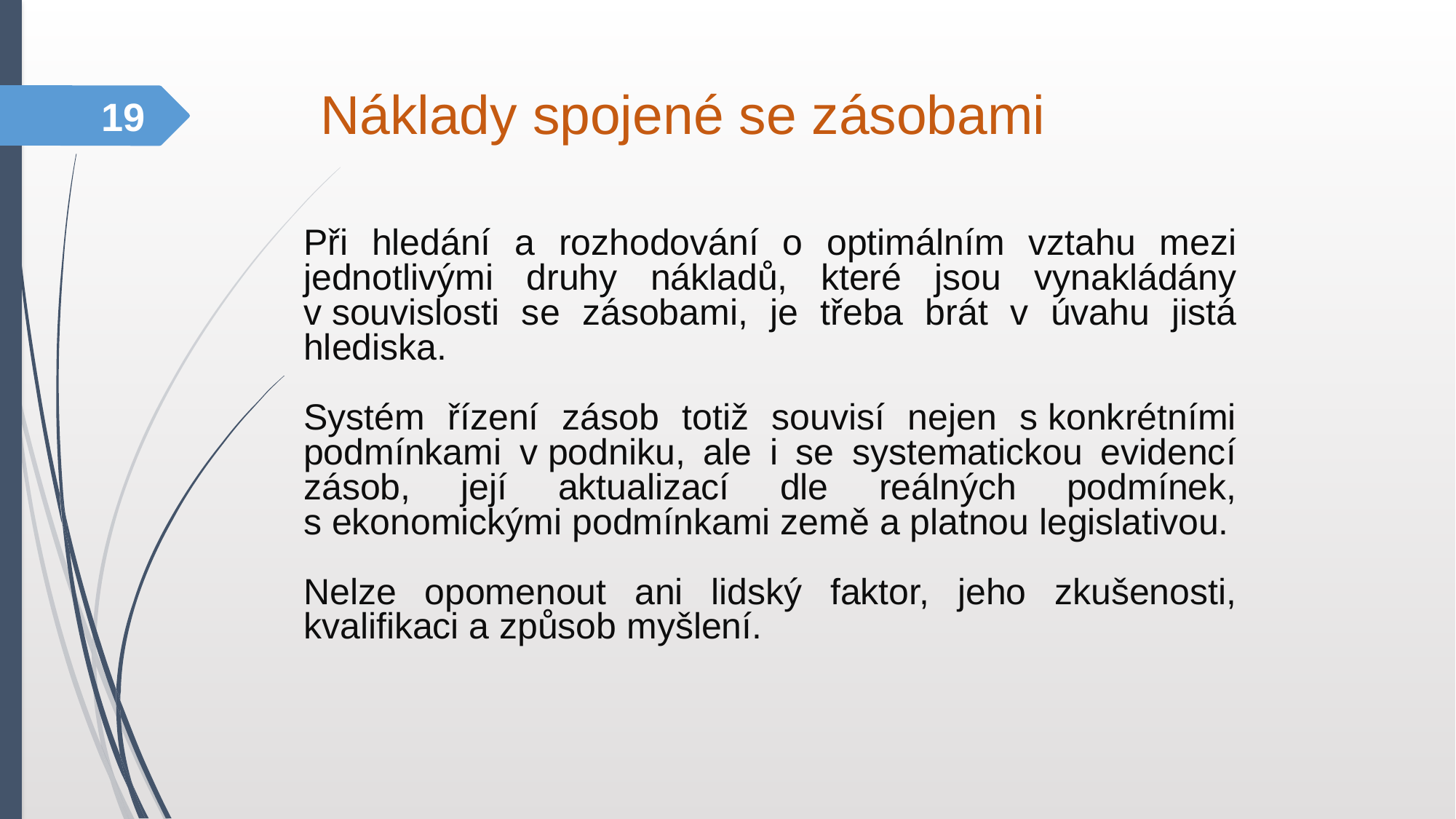

Náklady spojené se zásobami
19
Při hledání a rozhodování o optimálním vztahu mezi jednotlivými druhy nákladů, které jsou vynakládány v souvislosti se zásobami, je třeba brát v úvahu jistá hlediska.

Systém řízení zásob totiž souvisí nejen s konkrétními podmínkami v podniku, ale i se systematickou evidencí zásob, její aktualizací dle reálných podmínek, s ekonomickými podmínkami země a platnou legislativou.

Nelze opomenout ani lidský faktor, jeho zkušenosti, kvalifikaci a způsob myšlení.